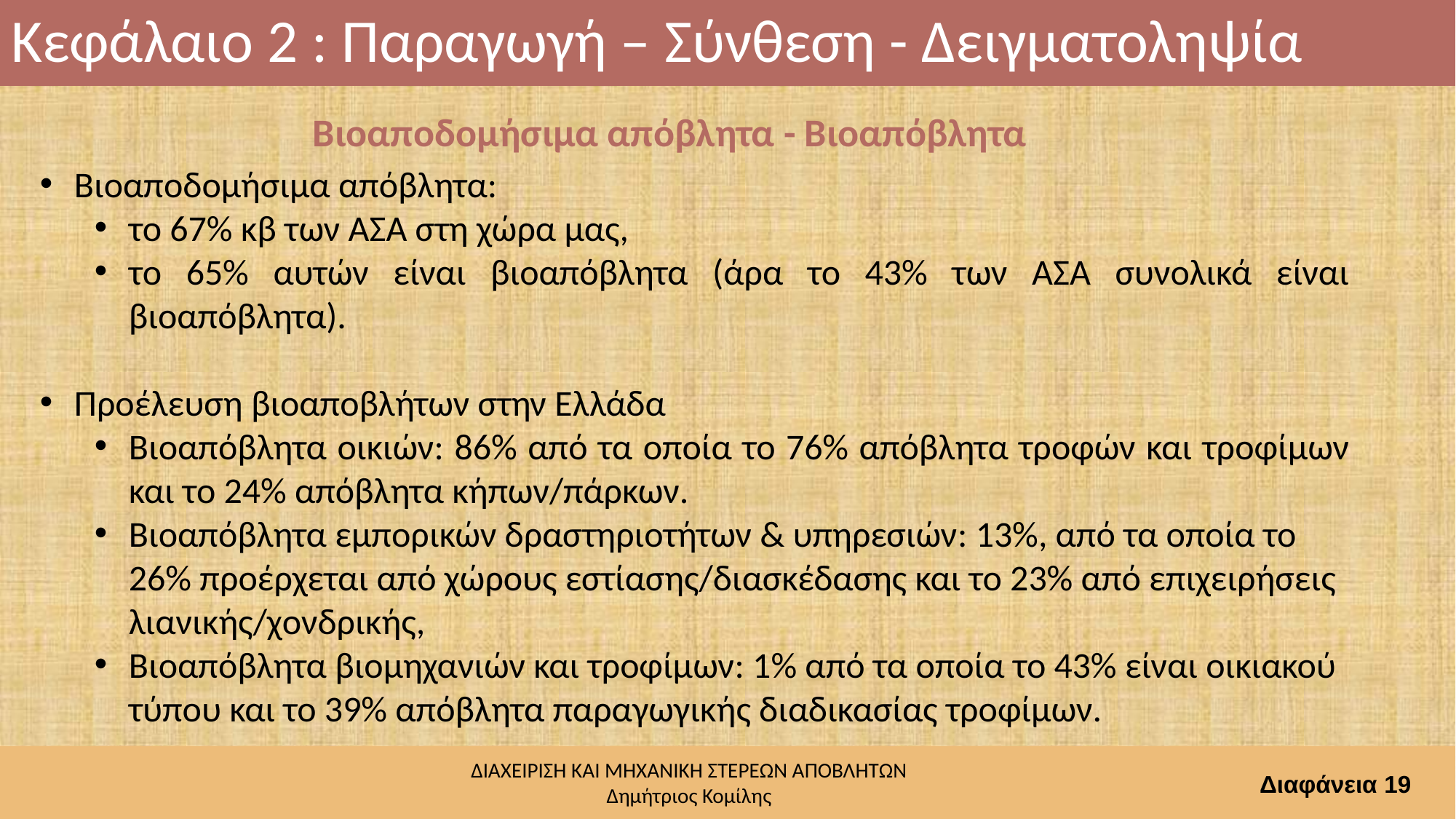

# Κεφάλαιο 2 : Παραγωγή – Σύνθεση - Δειγματοληψία
Βιοαποδομήσιμα απόβλητα - Βιοαπόβλητα
Βιοαποδομήσιμα απόβλητα:
το 67% κβ των ΑΣΑ στη χώρα μας,
το 65% αυτών είναι βιοαπόβλητα (άρα το 43% των ΑΣΑ συνολικά είναι βιοαπόβλητα).

Προέλευση βιοαποβλήτων στην Ελλάδα
Βιοαπόβλητα οικιών: 86% από τα οποία το 76% απόβλητα τροφών και τροφίμων και το 24% απόβλητα κήπων/πάρκων.
Βιοαπόβλητα εμπορικών δραστηριοτήτων & υπηρεσιών: 13%, από τα οποία το 26% προέρχεται από χώρους εστίασης/διασκέδασης και το 23% από επιχειρήσεις λιανικής/χονδρικής,
Βιοαπόβλητα βιομηχανιών και τροφίμων: 1% από τα οποία το 43% είναι οικιακού τύπου και το 39% απόβλητα παραγωγικής διαδικασίας τροφίμων.

Διαφάνεια 19
ΔΙΑΧΕΙΡΙΣΗ ΚΑΙ ΜΗΧΑΝΙΚΗ ΣΤΕΡΕΩΝ ΑΠΟΒΛΗΤΩΝ
Δημήτριος Κομίλης